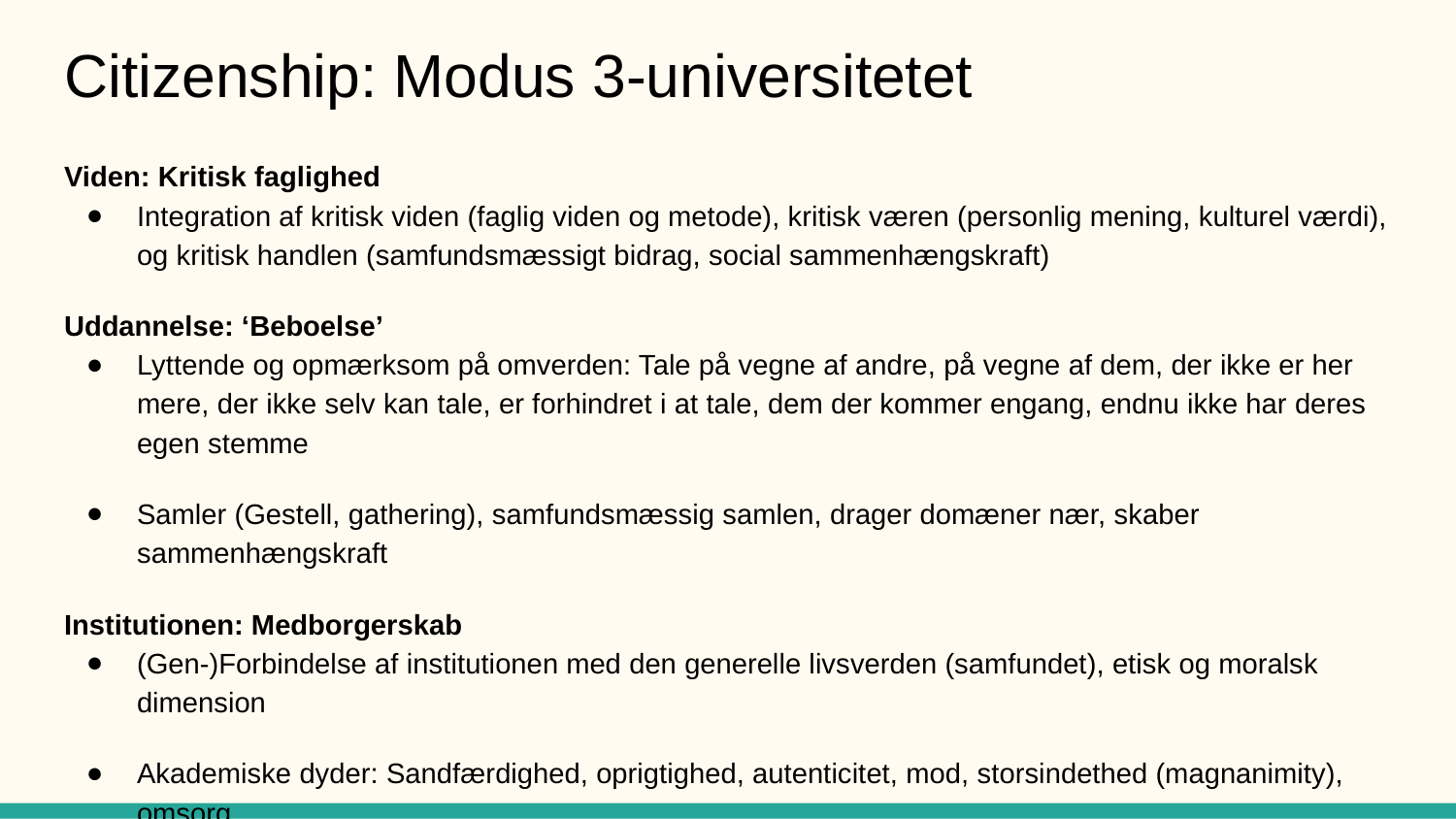

# Citizenship: Modus 3-universitetet

Viden: Kritisk faglighed
Integration af kritisk viden (faglig viden og metode), kritisk væren (personlig mening, kulturel værdi), og kritisk handlen (samfundsmæssigt bidrag, social sammenhængskraft)
Uddannelse: ‘Beboelse’
Lyttende og opmærksom på omverden: Tale på vegne af andre, på vegne af dem, der ikke er her mere, der ikke selv kan tale, er forhindret i at tale, dem der kommer engang, endnu ikke har deres egen stemme
Samler (Gestell, gathering), samfundsmæssig samlen, drager domæner nær, skaber sammenhængskraft
Institutionen: Medborgerskab
(Gen-)Forbindelse af institutionen med den generelle livsverden (samfundet), etisk og moralsk dimension
Akademiske dyder: Sandfærdighed, oprigtighed, autenticitet, mod, storsindethed (magnanimity), omsorg